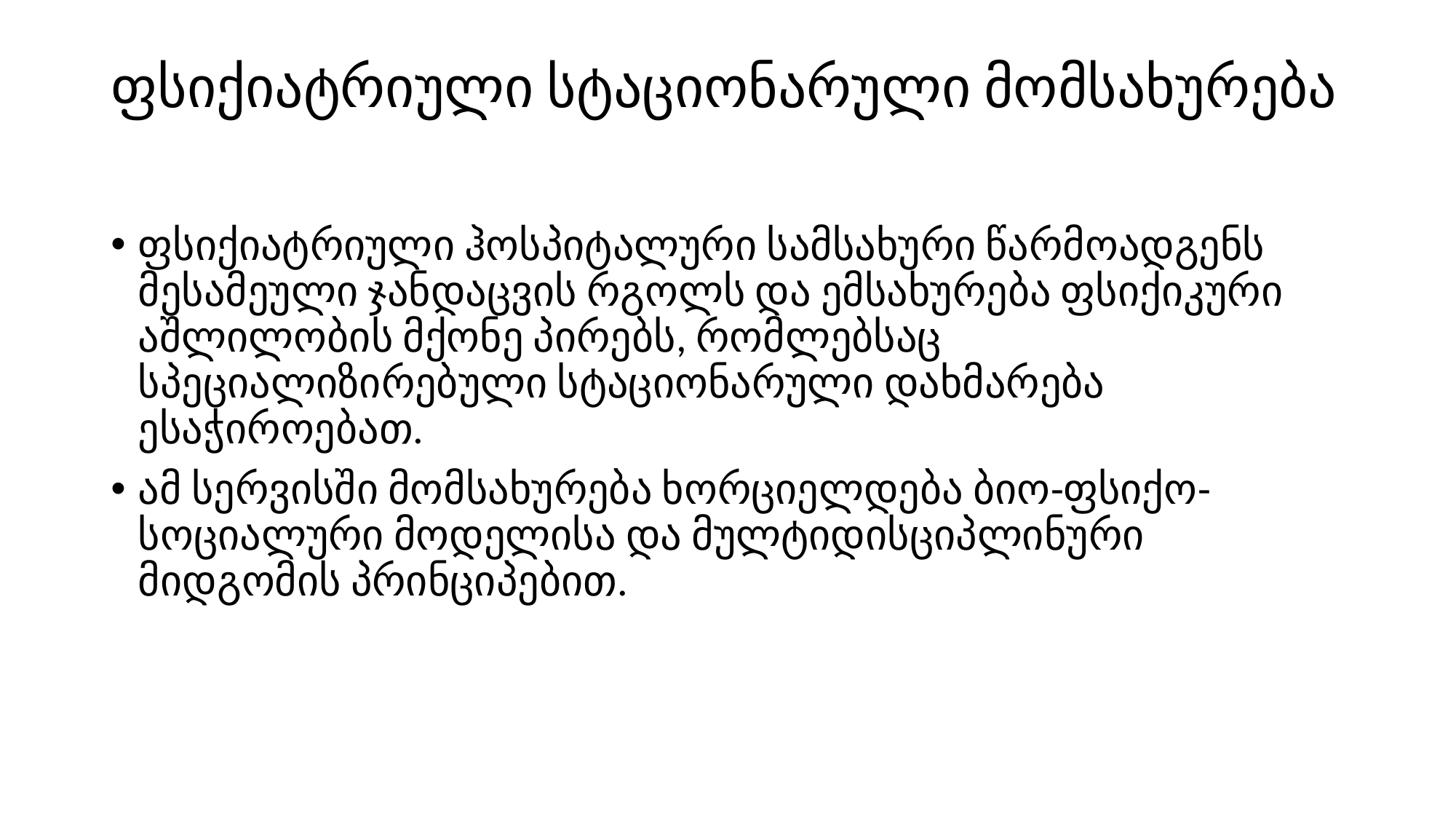

# ფსიქიატრიული სტაციონარული მომსახურება
ფსიქიატრიული ჰოსპიტალური სამსახური წარმოადგენს მესამეული ჯანდაცვის რგოლს და ემსახურება ფსიქიკური აშლილობის მქონე პირებს, რომლებსაც სპეციალიზირებული სტაციონარული დახმარება ესაჭიროებათ.
ამ სერვისში მომსახურება ხორციელდება ბიო-ფსიქო-სოციალური მოდელისა და მულტიდისციპლინური მიდგომის პრინციპებით.